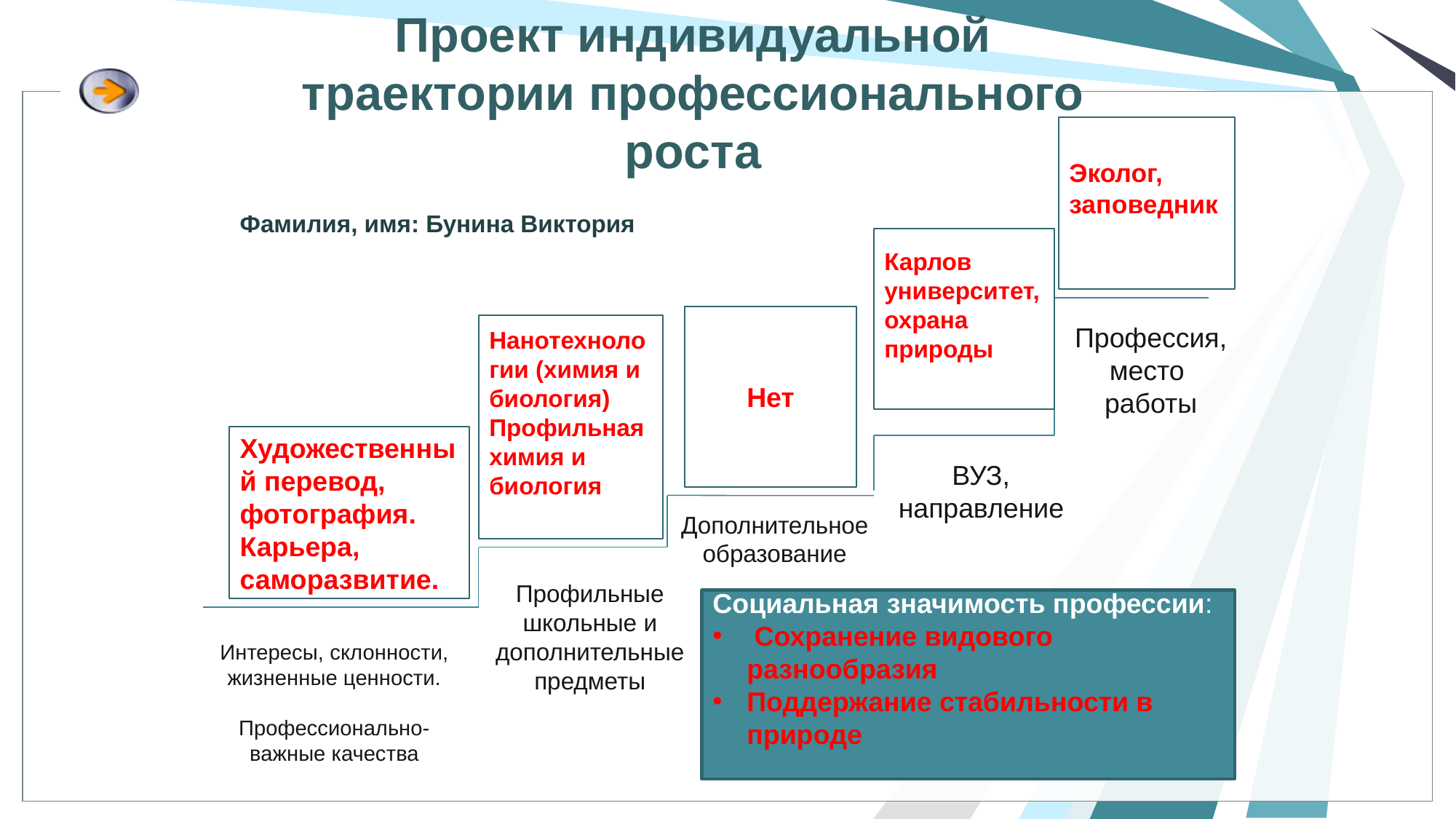

# Проект индивидуальной траектории профессионального роста
Эколог, заповедник

Фамилия, имя: Бунина Виктория
Карлов университет, охрана природы

Нет
Нанотехнологии (химия и биология)
Профильная химия и биология

Профессия,
место
работы

Художественный перевод, фотография.
Карьера, саморазвитие.

ВУЗ, направление
Дополнительное образование
Профильные школьные и дополнительные предметы
Социальная значимость профессии:
 Сохранение видового разнообразия
Поддержание стабильности в природе

Интересы, склонности, жизненные ценности.

Профессионально-важные качества